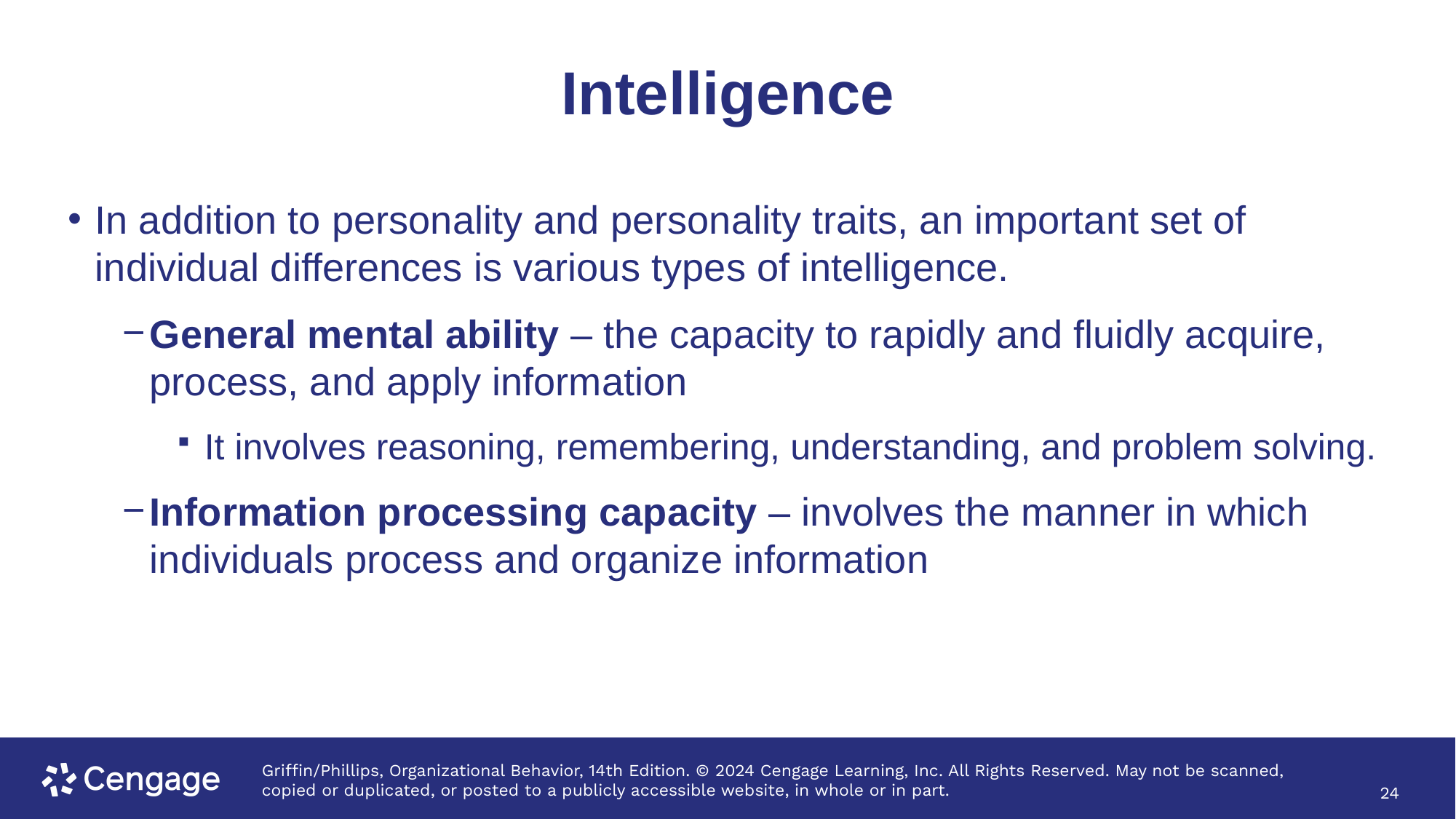

# Intelligence
In addition to personality and personality traits, an important set of individual differences is various types of intelligence.
General mental ability – the capacity to rapidly and fluidly acquire, process, and apply information
It involves reasoning, remembering, understanding, and problem solving.
Information processing capacity – involves the manner in which individuals process and organize information